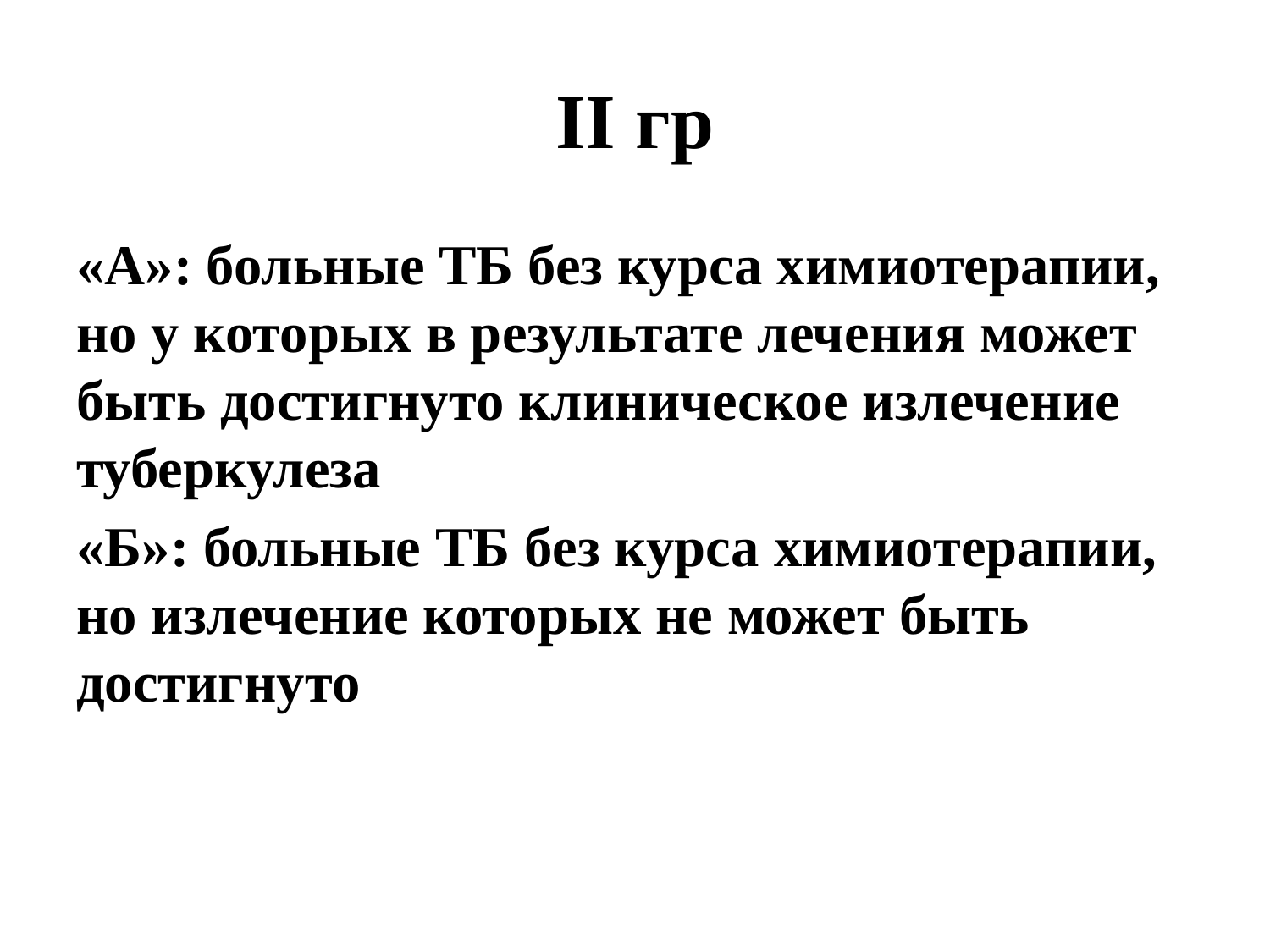

# II гр
«А»: больные ТБ без курса химиотерапии, но у которых в результате лечения может быть достигнуто клиническое излечение туберкулеза
«Б»: больные ТБ без курса химиотерапии, но излечение которых не может быть достигнуто